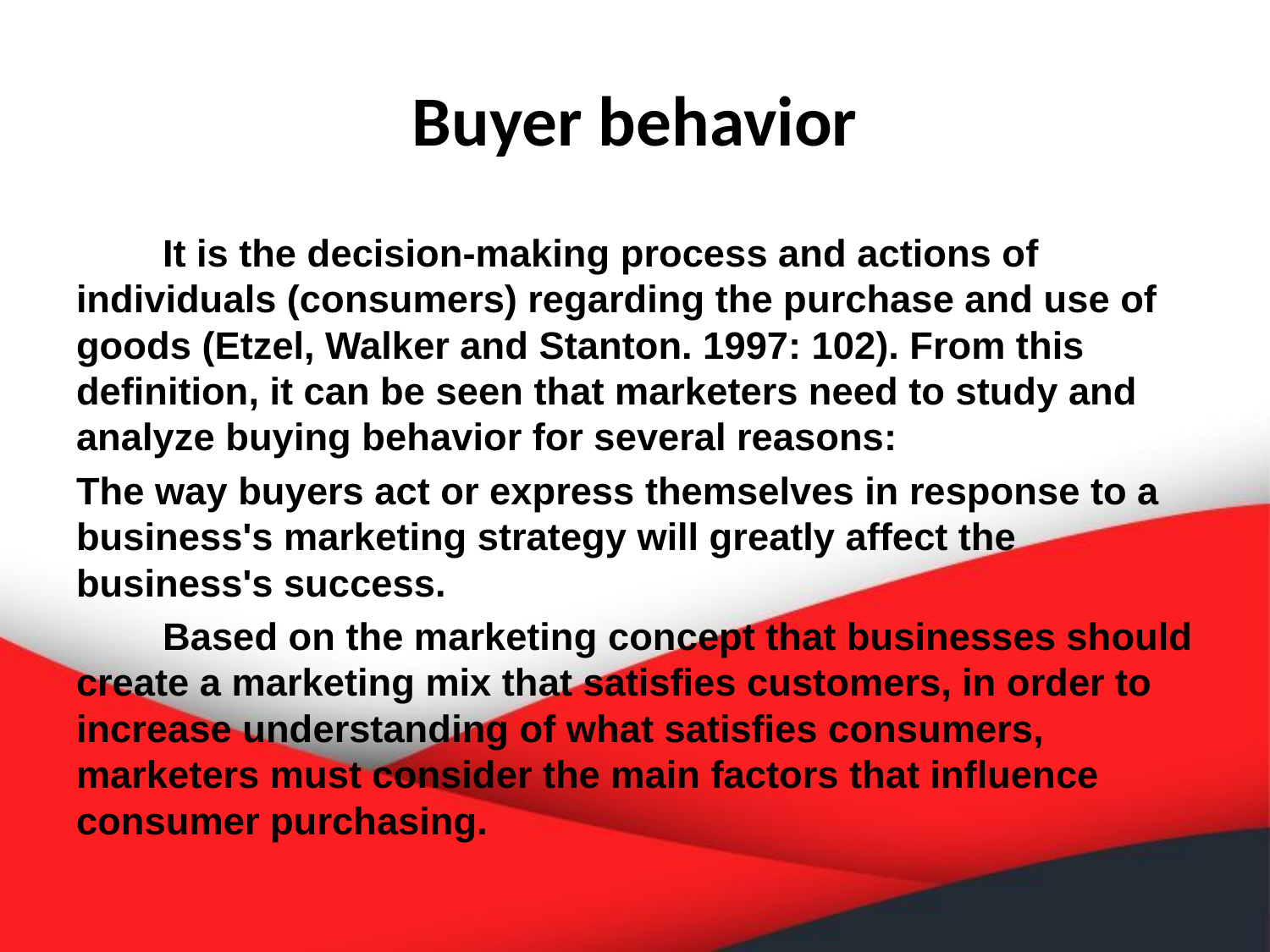

# Buyer behavior
	It is the decision-making process and actions of individuals (consumers) regarding the purchase and use of goods (Etzel, Walker and Stanton. 1997: 102). From this definition, it can be seen that marketers need to study and analyze buying behavior for several reasons:
The way buyers act or express themselves in response to a business's marketing strategy will greatly affect the business's success.
	Based on the marketing concept that businesses should create a marketing mix that satisfies customers, in order to increase understanding of what satisfies consumers, marketers must consider the main factors that influence consumer purchasing.